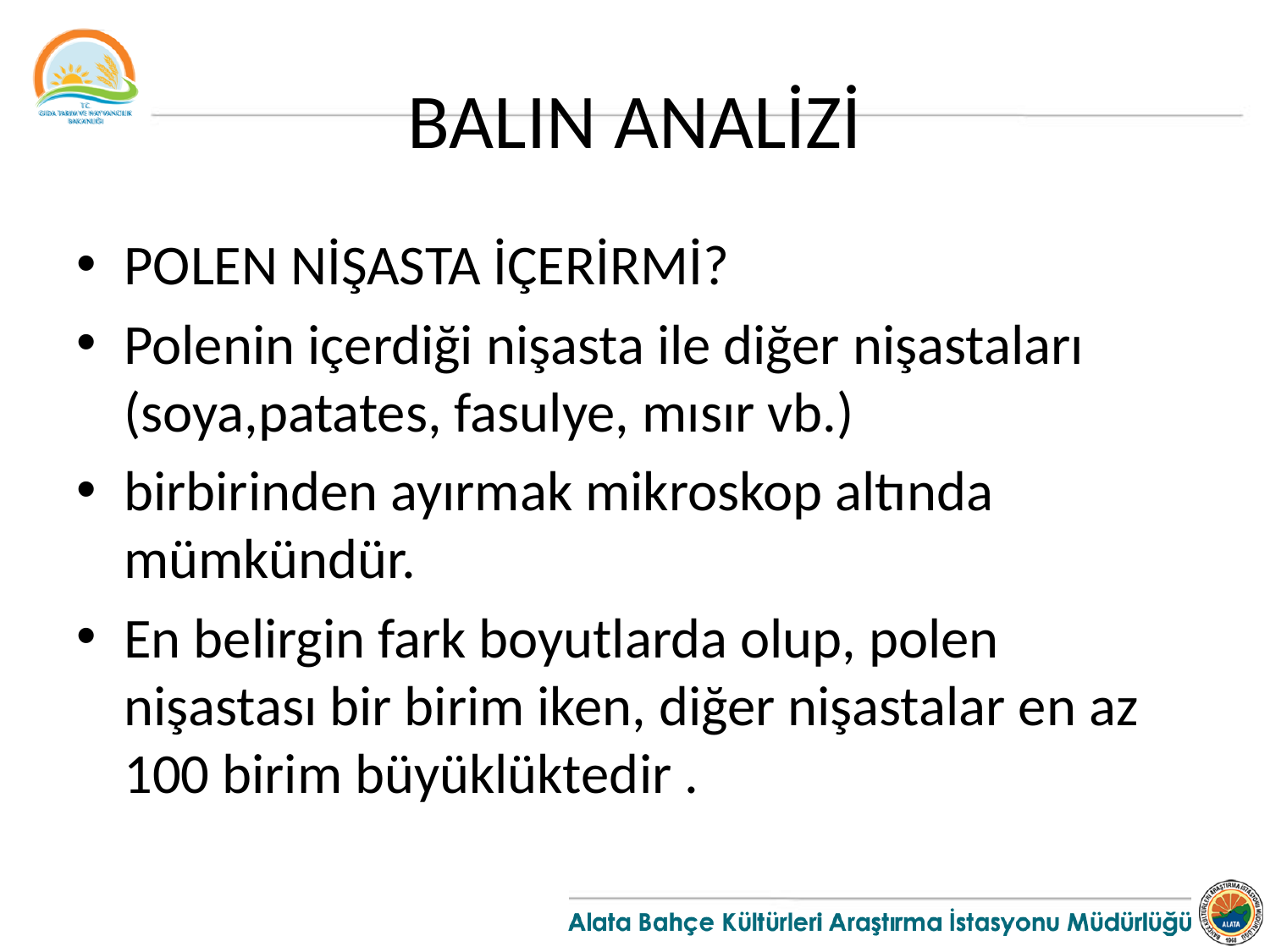

# BALIN ANALİZİ
POLEN NİŞASTA İÇERİRMİ?
Polenin içerdiği nişasta ile diğer nişastaları (soya,patates, fasulye, mısır vb.)
birbirinden ayırmak mikroskop altında mümkündür.
En belirgin fark boyutlarda olup, polen nişastası bir birim iken, diğer nişastalar en az 100 birim büyüklüktedir .